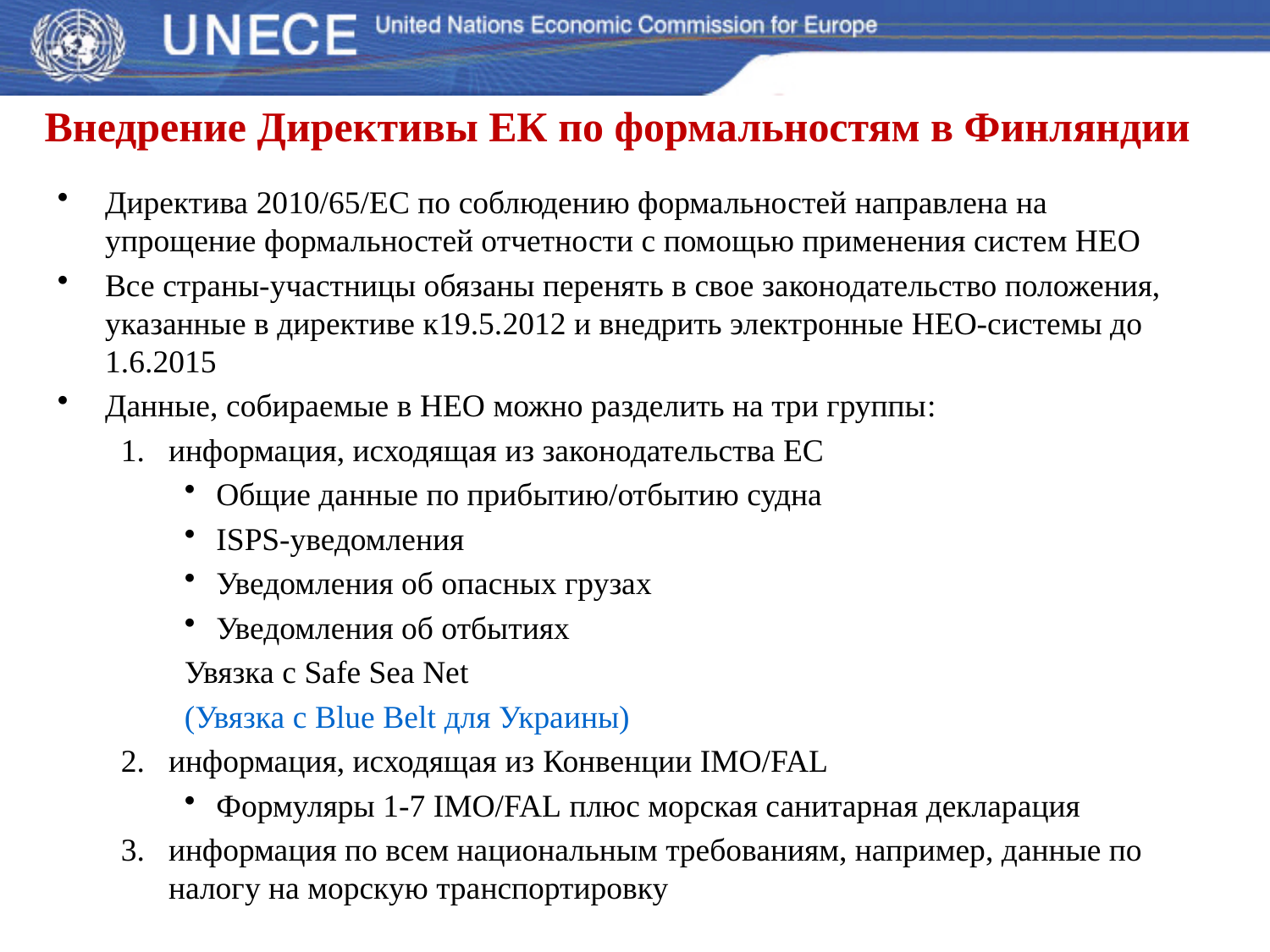

# Внедрение Директивы ЕК по формальностям в Финляндии
Директива 2010/65/ЕС по соблюдению формальностей направлена на упрощение формальностей отчетности с помощью применения систем НЕО
Все страны-участницы обязаны перенять в свое законодательство положения, указанные в директиве к19.5.2012 и внедрить электронные НЕО-системы до 1.6.2015
Данные, собираемые в НЕО можно разделить на три группы:
информация, исходящая из законодательства ЕС
Общие данные по прибытию/отбытию судна
ISPS-уведомления
Уведомления об опасных грузах
Уведомления об отбытиях
Увязка с Safe Sea Net
(Увязка с Blue Belt для Украины)
информация, исходящая из Конвенции IMO/FAL
Формуляры 1-7 IMO/FAL плюс морская санитарная декларация
информация по всем национальным требованиям, например, данные по налогу на морскую транспортировку